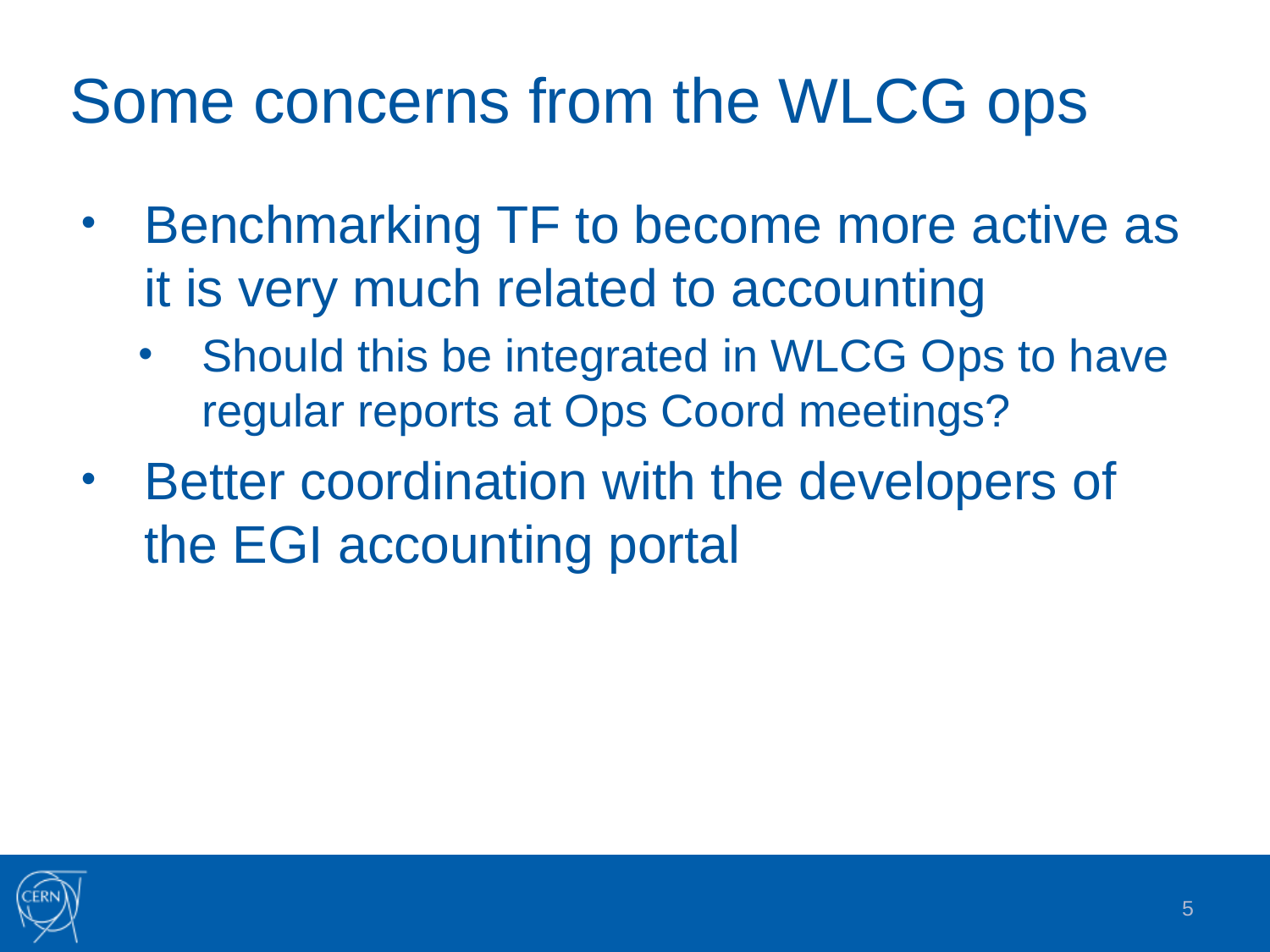

# Some concerns from the WLCG ops
Benchmarking TF to become more active as it is very much related to accounting
Should this be integrated in WLCG Ops to have regular reports at Ops Coord meetings?
Better coordination with the developers of the EGI accounting portal

5